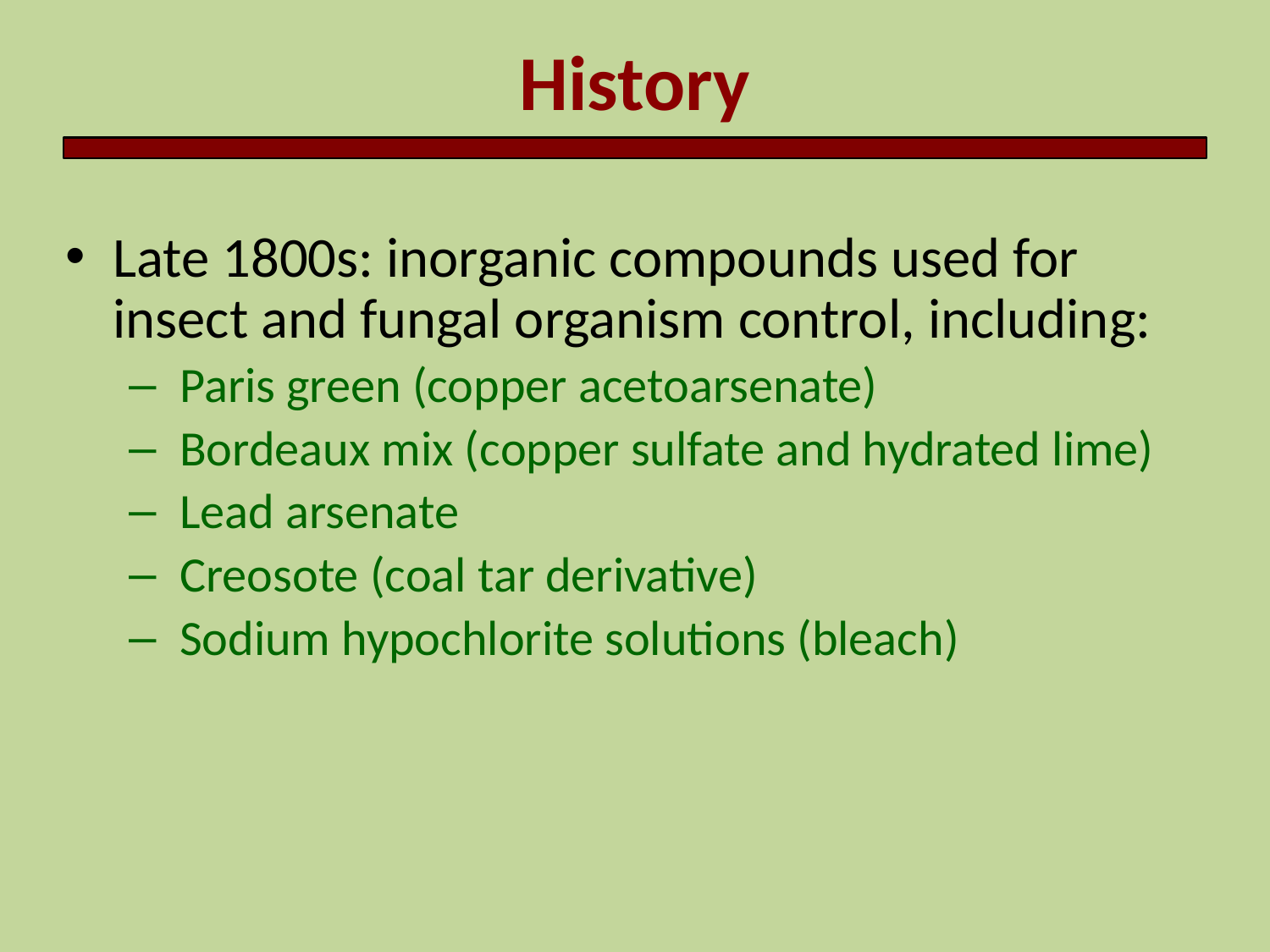

History
Late 1800s: inorganic compounds used for insect and fungal organism control, including:
 Paris green (copper acetoarsenate)
 Bordeaux mix (copper sulfate and hydrated lime)
 Lead arsenate
 Creosote (coal tar derivative)
 Sodium hypochlorite solutions (bleach)